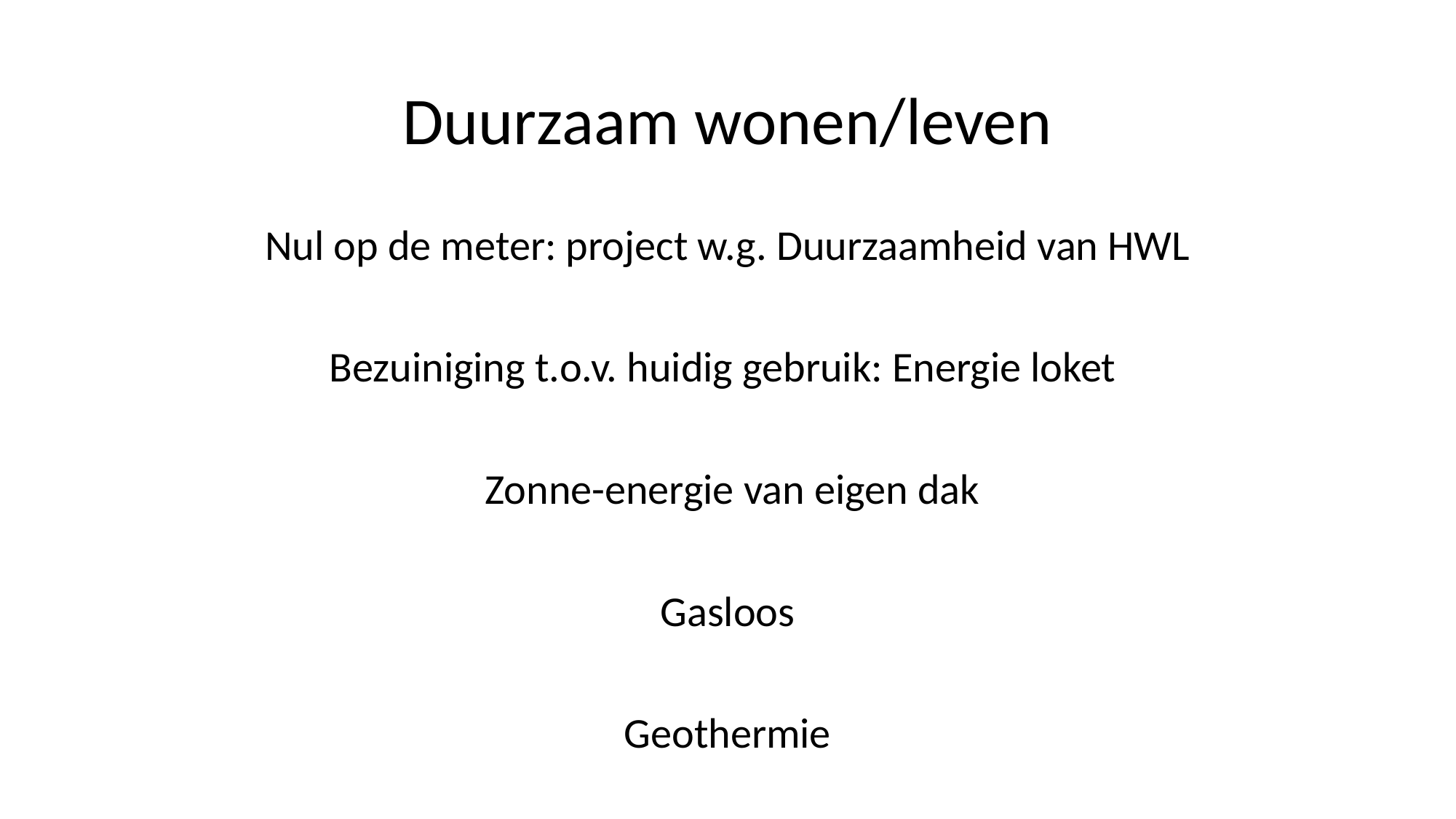

# Duurzaam wonen/leven
Nul op de meter: project w.g. Duurzaamheid van HWL

Bezuiniging t.o.v. huidig gebruik: Energie loket

 Zonne-energie van eigen dak

Gasloos

Geothermie